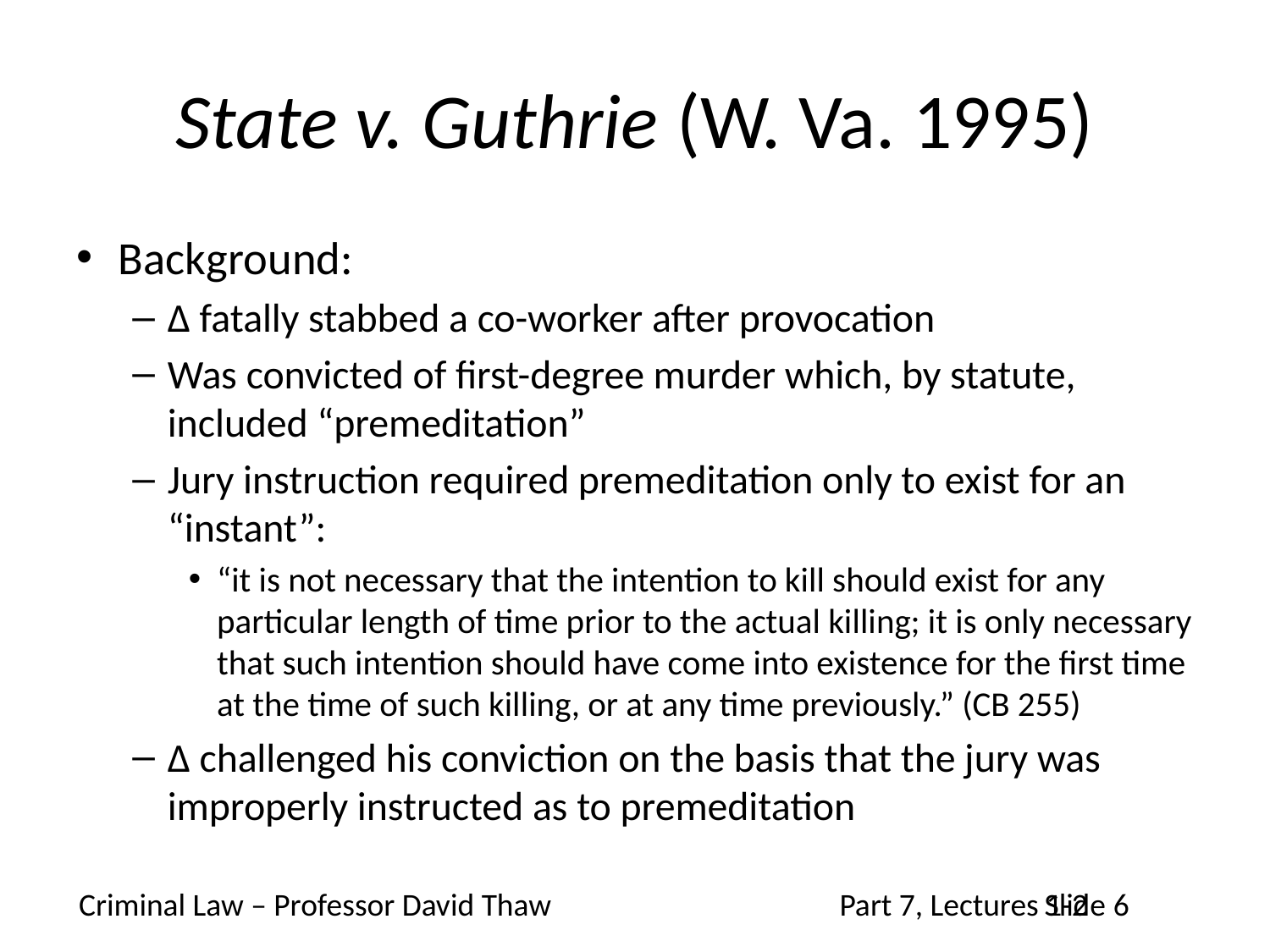

# State v. Guthrie (W. Va. 1995)
Background:
Δ fatally stabbed a co-worker after provocation
Was convicted of first-degree murder which, by statute, included “premeditation”
Jury instruction required premeditation only to exist for an “instant”:
“it is not necessary that the intention to kill should exist for any particular length of time prior to the actual killing; it is only necessary that such intention should have come into existence for the first time at the time of such killing, or at any time previously.” (CB 255)
Δ challenged his conviction on the basis that the jury was improperly instructed as to premeditation